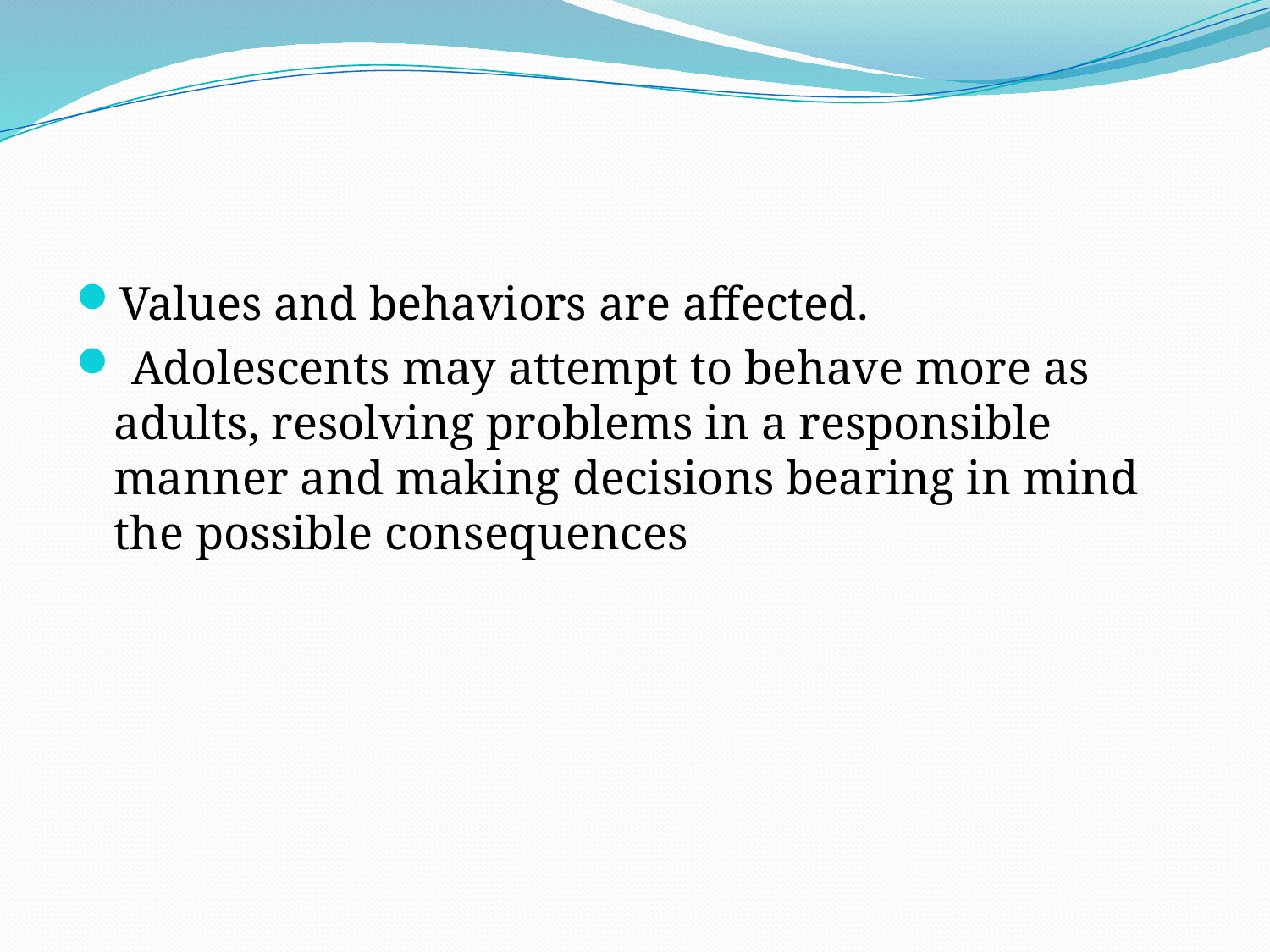

#
Values and behaviors are affected.
 Adolescents may attempt to behave more as adults, resolving problems in a responsible manner and making decisions bearing in mind the possible consequences